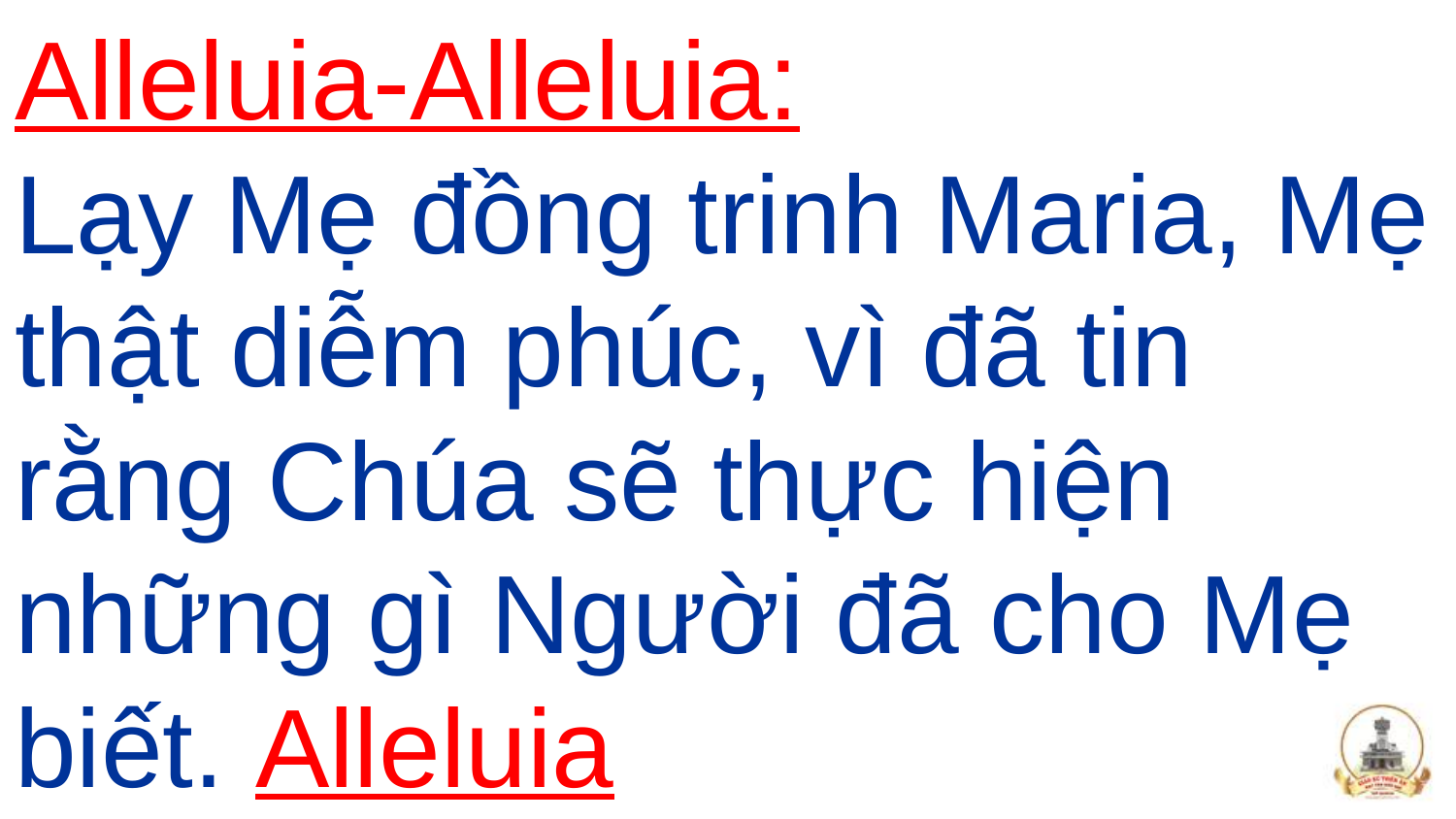

# Alleluia-Alleluia: Lạy Mẹ đồng trinh Maria, Mẹ thật diễm phúc, vì đã tin rằng Chúa sẽ thực hiện những gì Người đã cho Mẹ biết. Alleluia